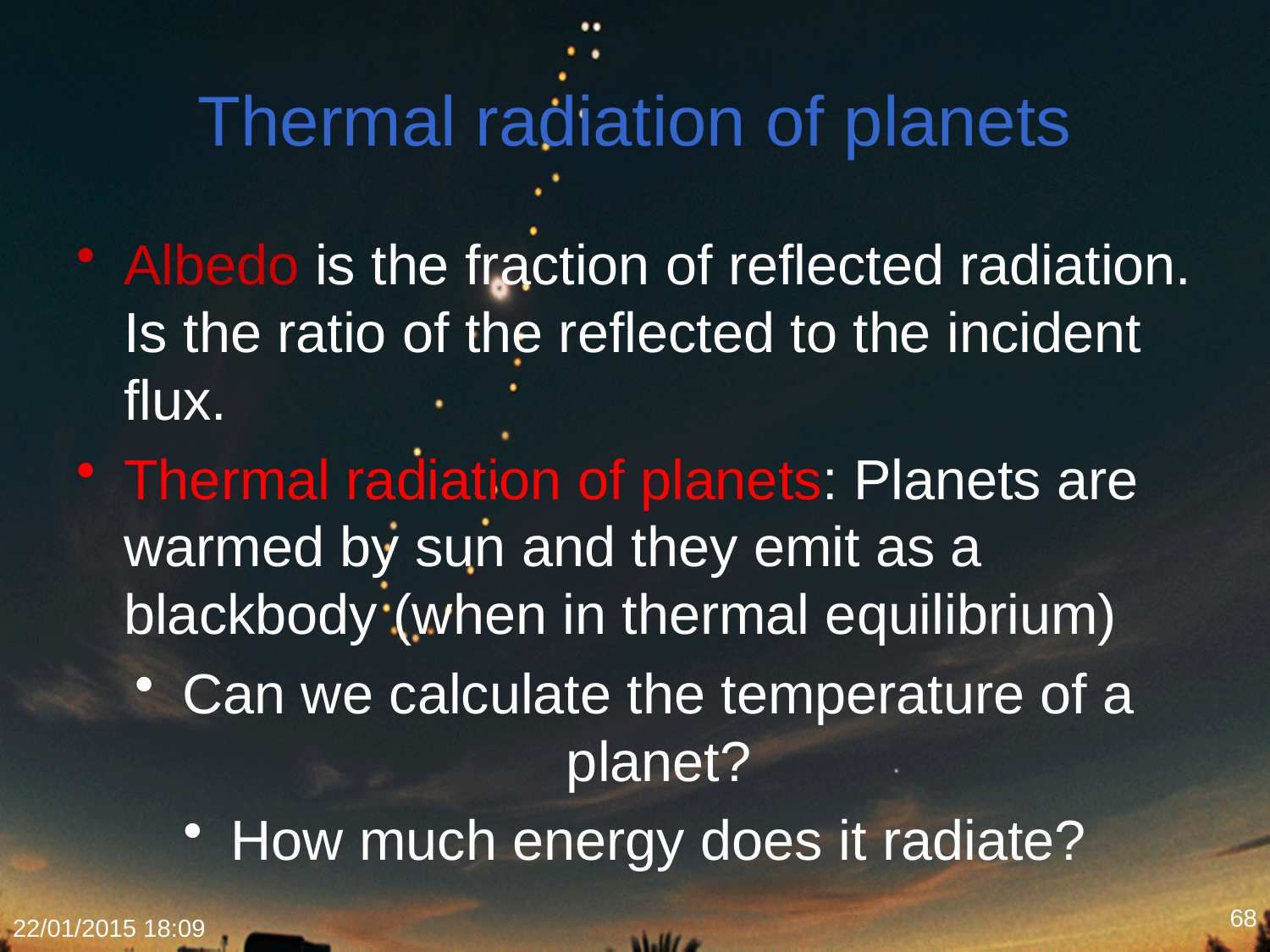

# Thermal radiation of planets
Albedo is the fraction of reflected radiation. Is the ratio of the reflected to the incident flux.
Thermal radiation of planets: Planets are warmed by sun and they emit as a blackbody (when in thermal equilibrium)
Can we calculate the temperature of a planet?
How much energy does it radiate?

68
22/01/2015 18:09